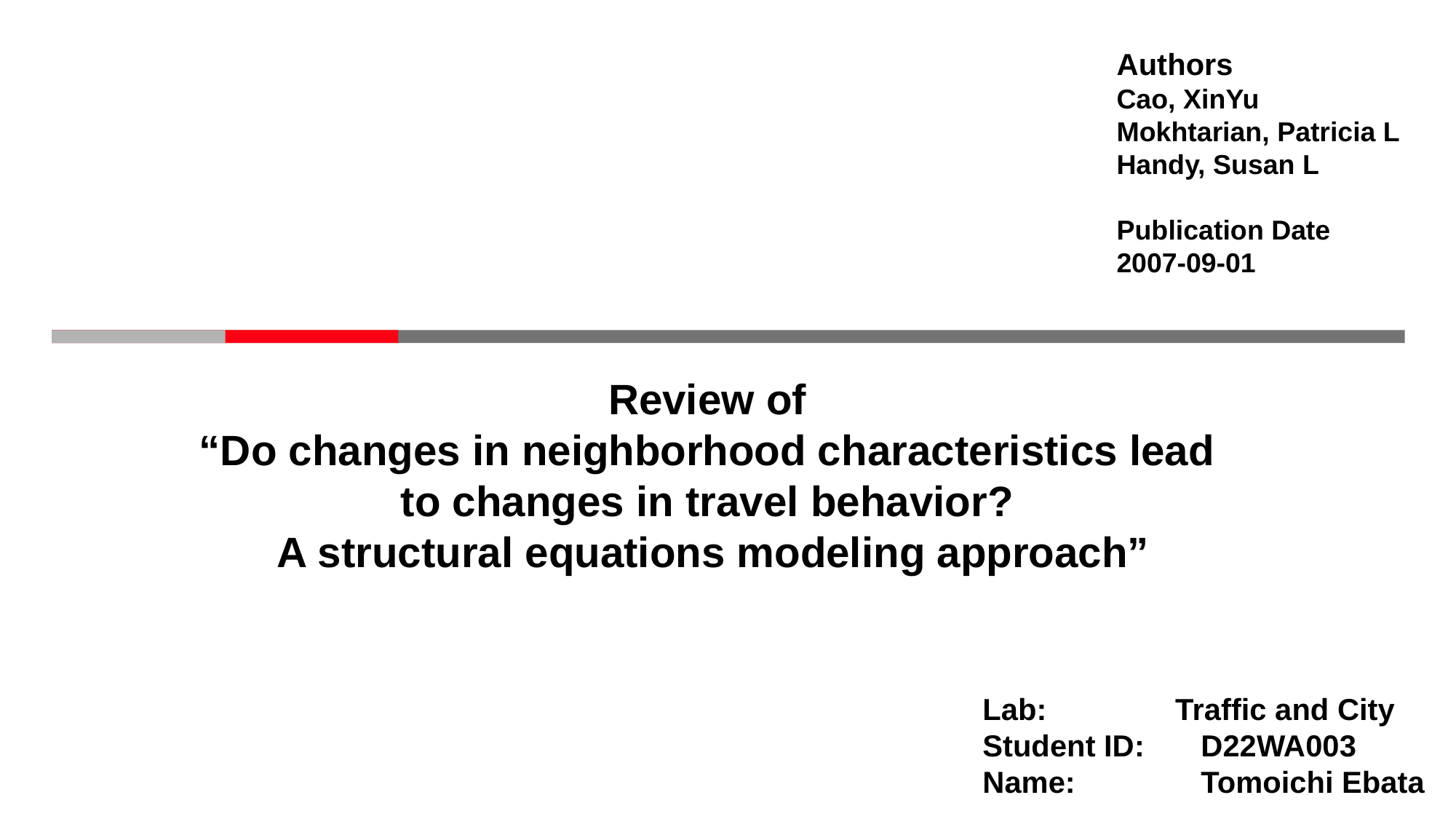

Authors
Cao, XinYu
Mokhtarian, Patricia L
Handy, Susan L

Publication Date
2007-09-01
# Review of “Do changes in neighborhood characteristics lead to changes in travel behavior? A structural equations modeling approach”
Lab: 	          Traffic and City
Student ID: 	D22WA003
Name:		Tomoichi Ebata